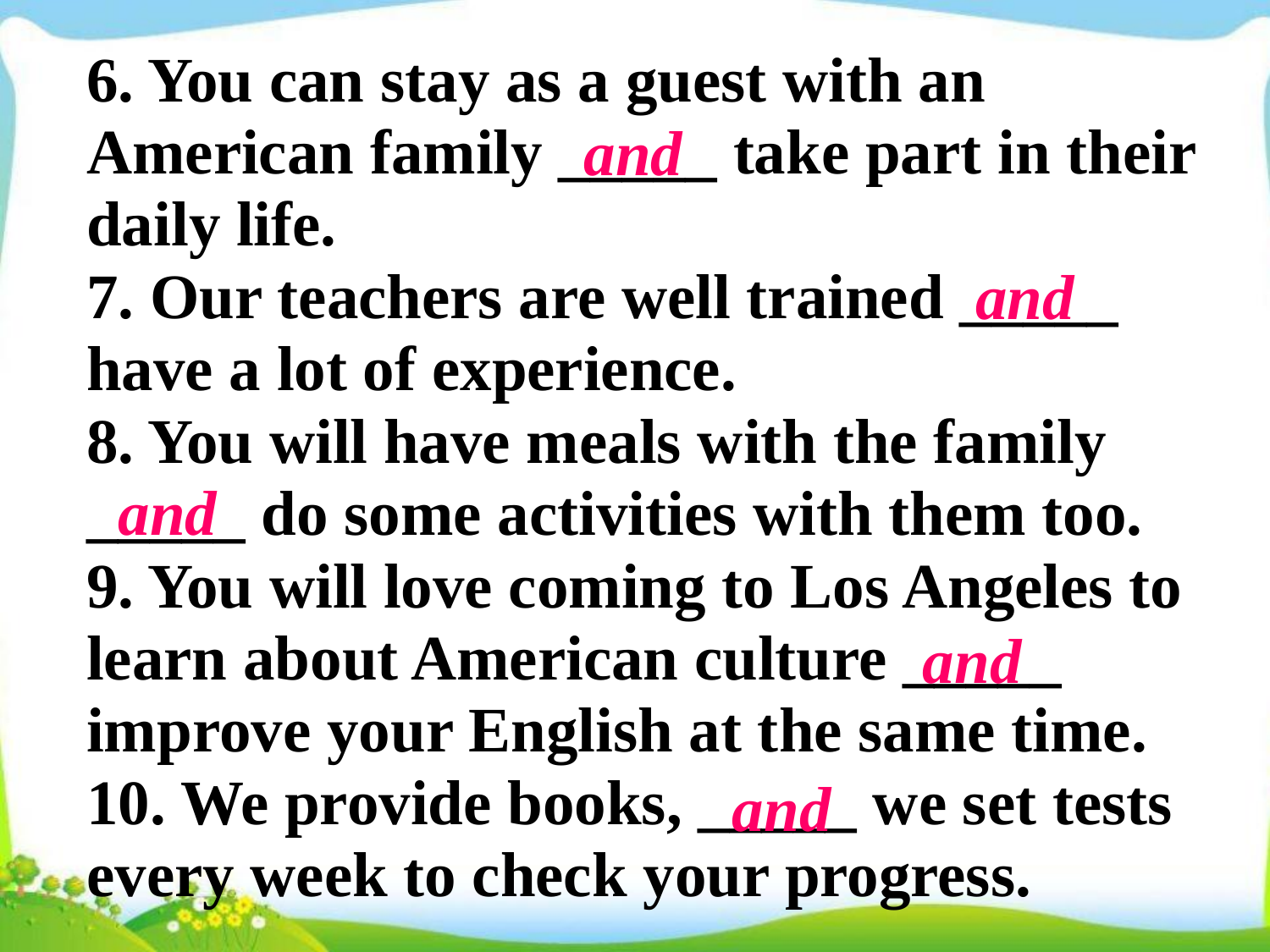

6. You can stay as a guest with an American family _____ take part in their daily life.
7. Our teachers are well trained _____ have a lot of experience.
8. You will have meals with the family _____ do some activities with them too.
9. You will love coming to Los Angeles to learn about American culture _____ improve your English at the same time.
10. We provide books, _____ we set tests every week to check your progress.
and
and
and
and
and